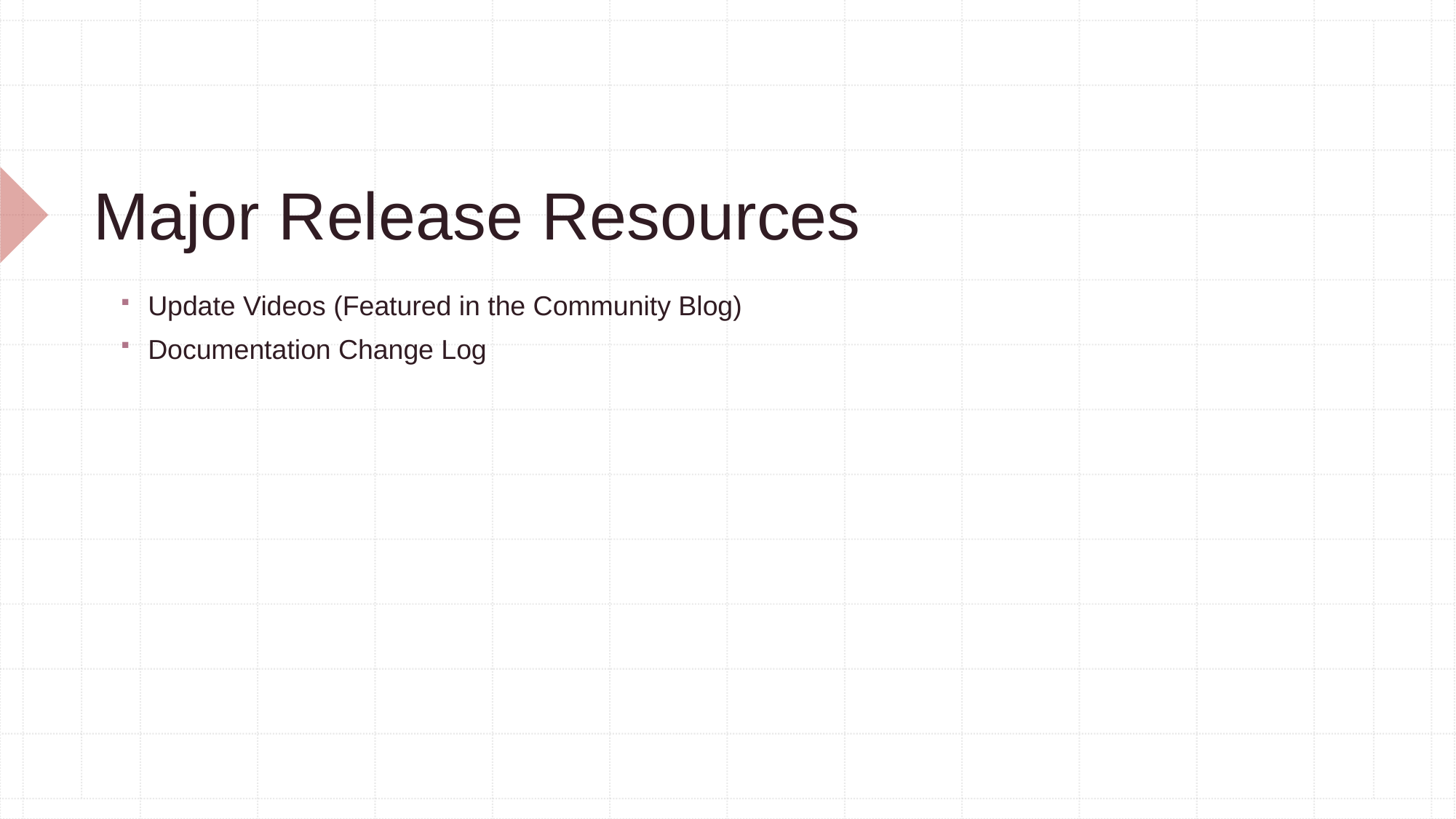

# Major Release Resources
Update Videos (Featured in the Community Blog)
Documentation Change Log